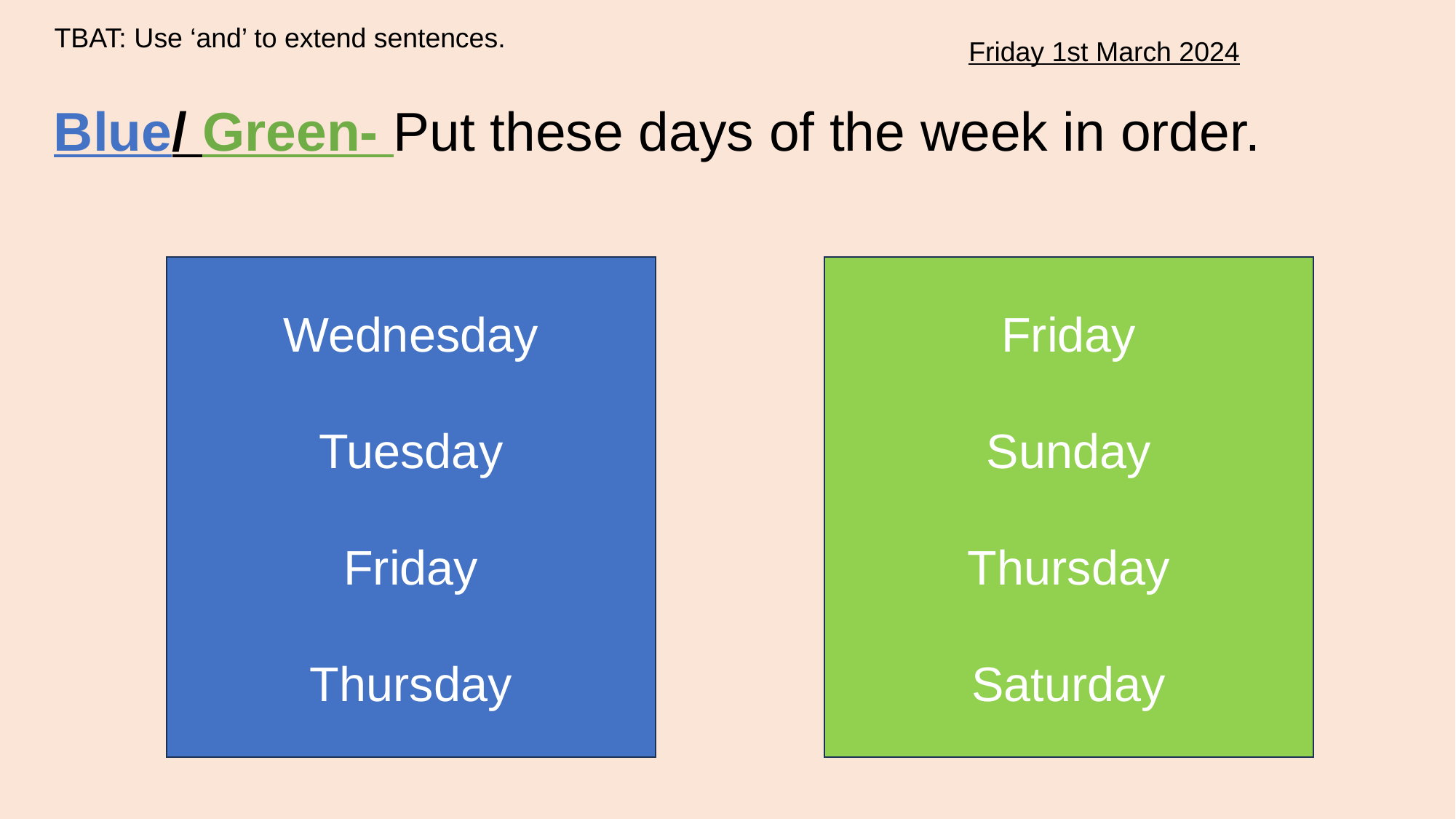

TBAT: Use ‘and’ to extend sentences.
Friday 1st March 2024
Blue/ Green- Put these days of the week in order.
Wednesday

Tuesday

Friday

Thursday
Friday

Sunday

Thursday

Saturday